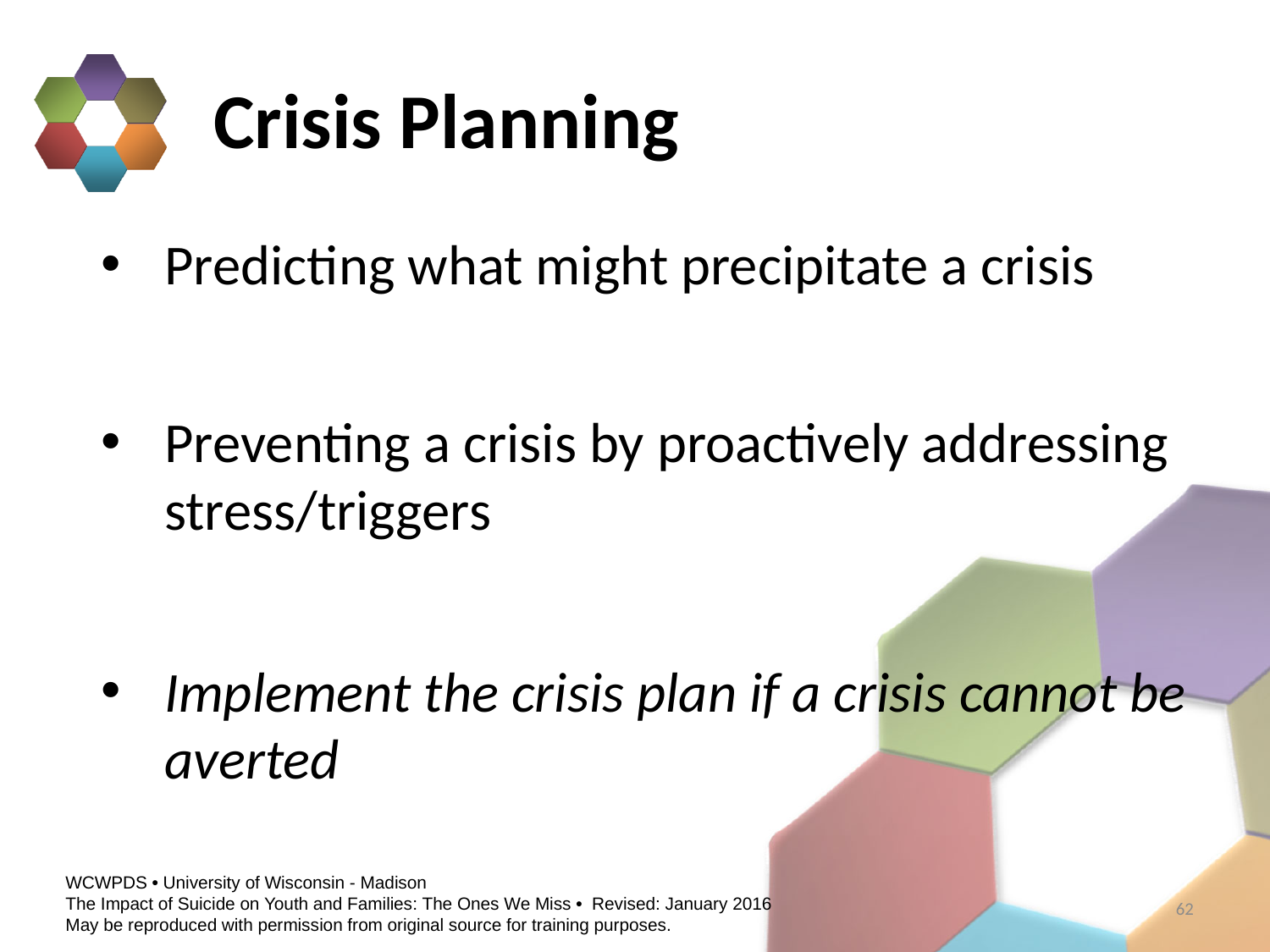

# Crisis Planning
Predicting what might precipitate a crisis

Preventing a crisis by proactively addressing stress/triggers

Implement the crisis plan if a crisis cannot be averted

62